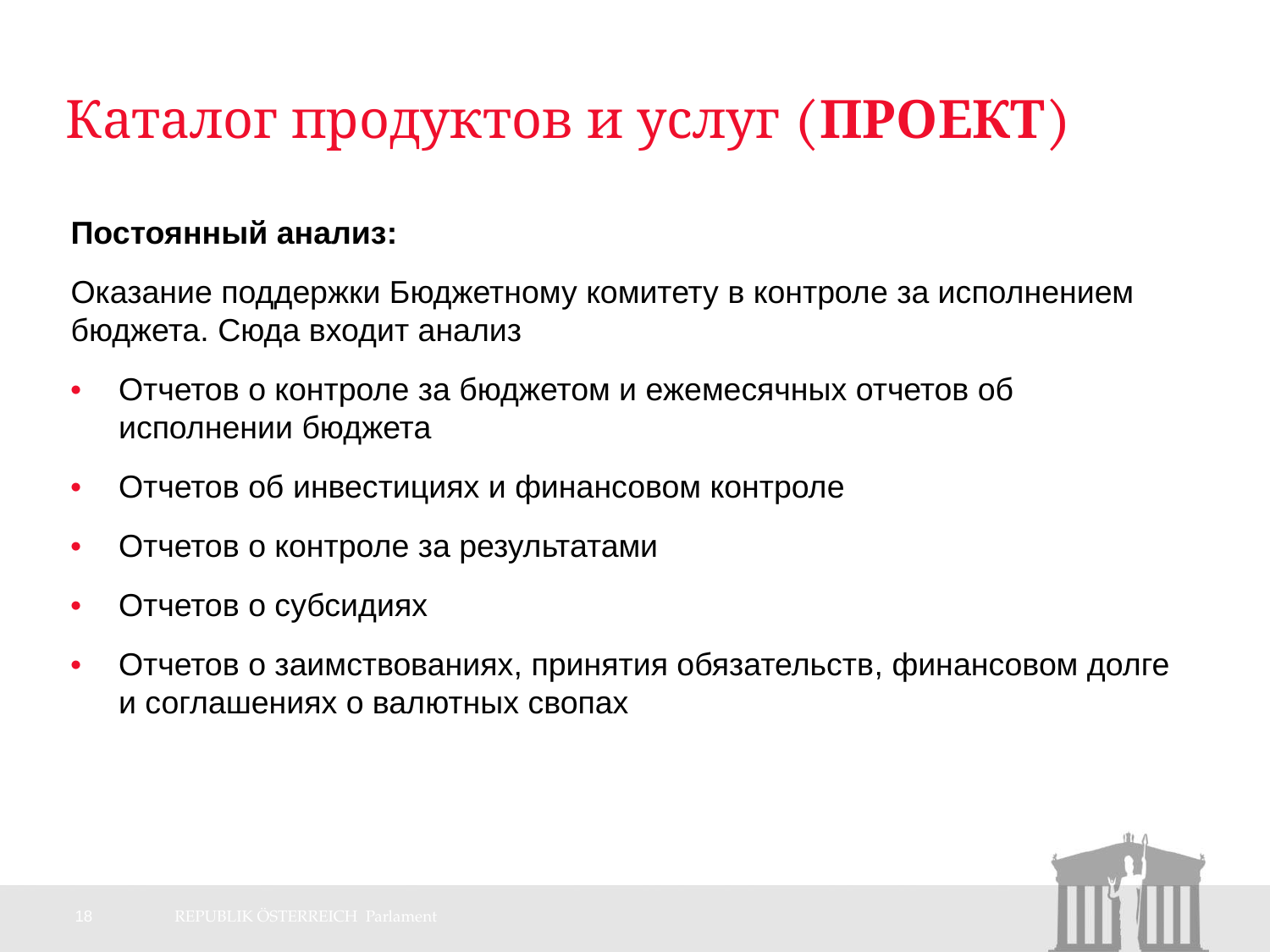

# Каталог продуктов и услуг (проект)
Постоянный анализ:
Оказание поддержки Бюджетному комитету в контроле за исполнением бюджета. Сюда входит анализ
Отчетов о контроле за бюджетом и ежемесячных отчетов об исполнении бюджета
Отчетов об инвестициях и финансовом контроле
Отчетов о контроле за результатами
Отчетов о субсидиях
Отчетов о заимствованиях, принятия обязательств, финансовом долге и соглашениях о валютных свопах
18
REPUBLIK ÖSTERREICH  Parlament